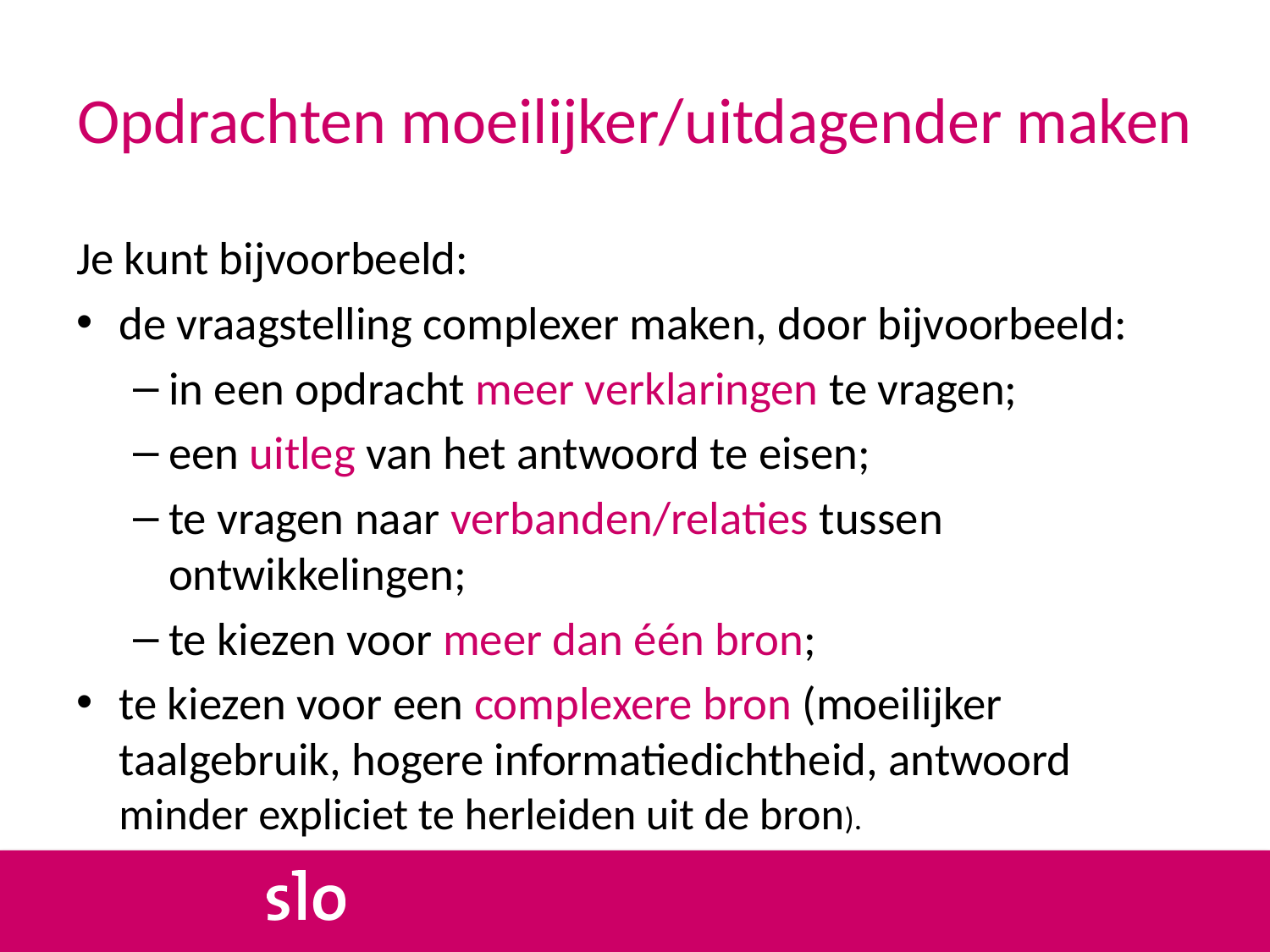

# Opdrachten moeilijker/uitdagender maken
Je kunt bijvoorbeeld:
de vraagstelling complexer maken, door bijvoorbeeld:
in een opdracht meer verklaringen te vragen;
een uitleg van het antwoord te eisen;
te vragen naar verbanden/relaties tussen ontwikkelingen;
te kiezen voor meer dan één bron;
te kiezen voor een complexere bron (moeilijker taalgebruik, hogere informatiedichtheid, antwoord minder expliciet te herleiden uit de bron).